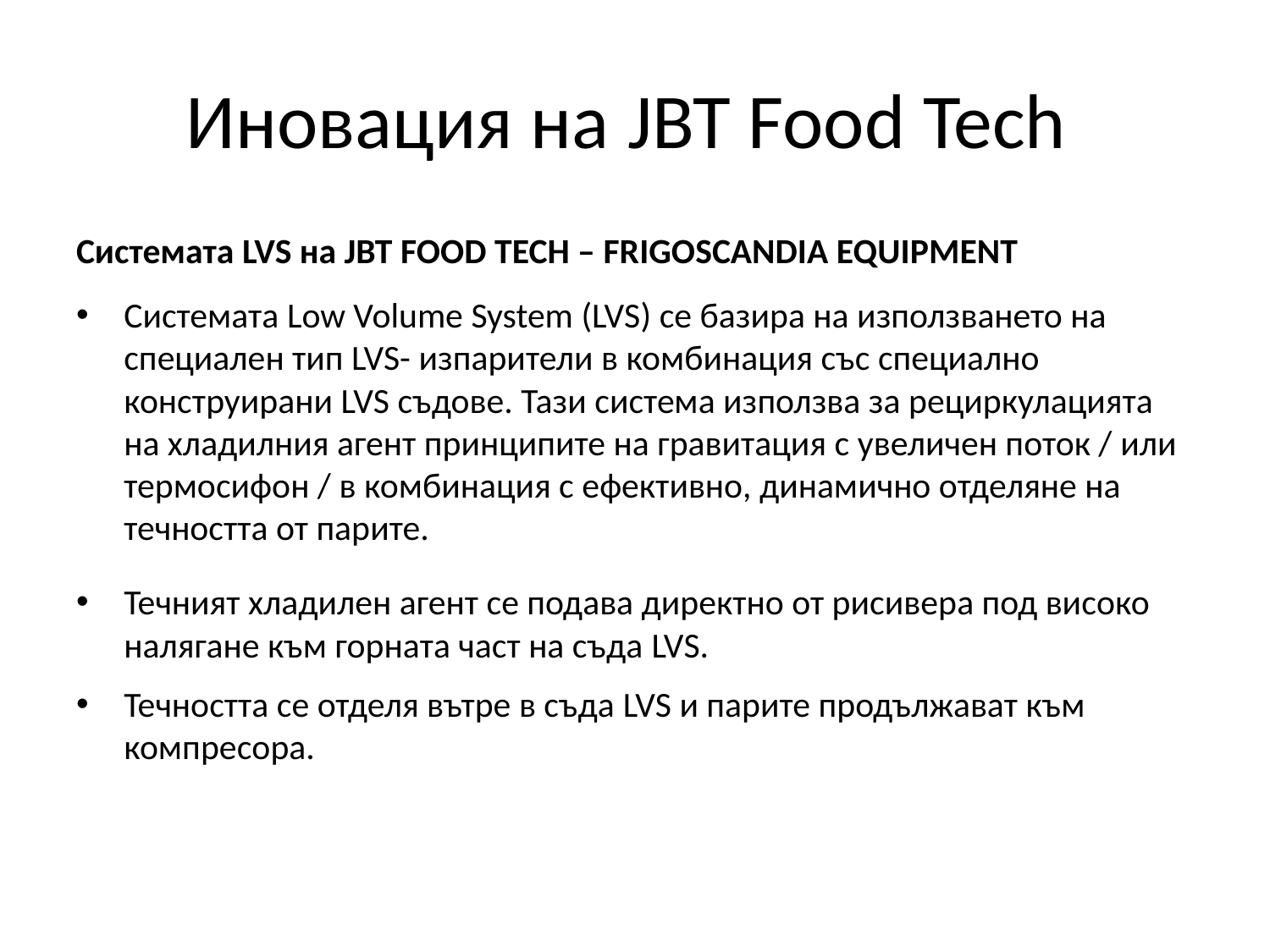

# Иновация на JBT Food Tech
Системата LVS на JBT FOOD TECH – FRIGOSCANDIA EQUIPMENT
Системата Low Volume System (LVS) се базира на използването на специален тип LVS- изпарители в комбинация със специално конструирани LVS съдове. Тази система използва за рециркулацията на хладилния агент принципите на гравитация с увеличен поток / или термосифон / в комбинация с ефективно, динамично отделяне на течността от парите.
Течният хладилен агент се подава директно от рисивера под високо налягане към горната част на съда LVS.
Течността се отделя вътре в съда LVS и парите продължават към компресора.